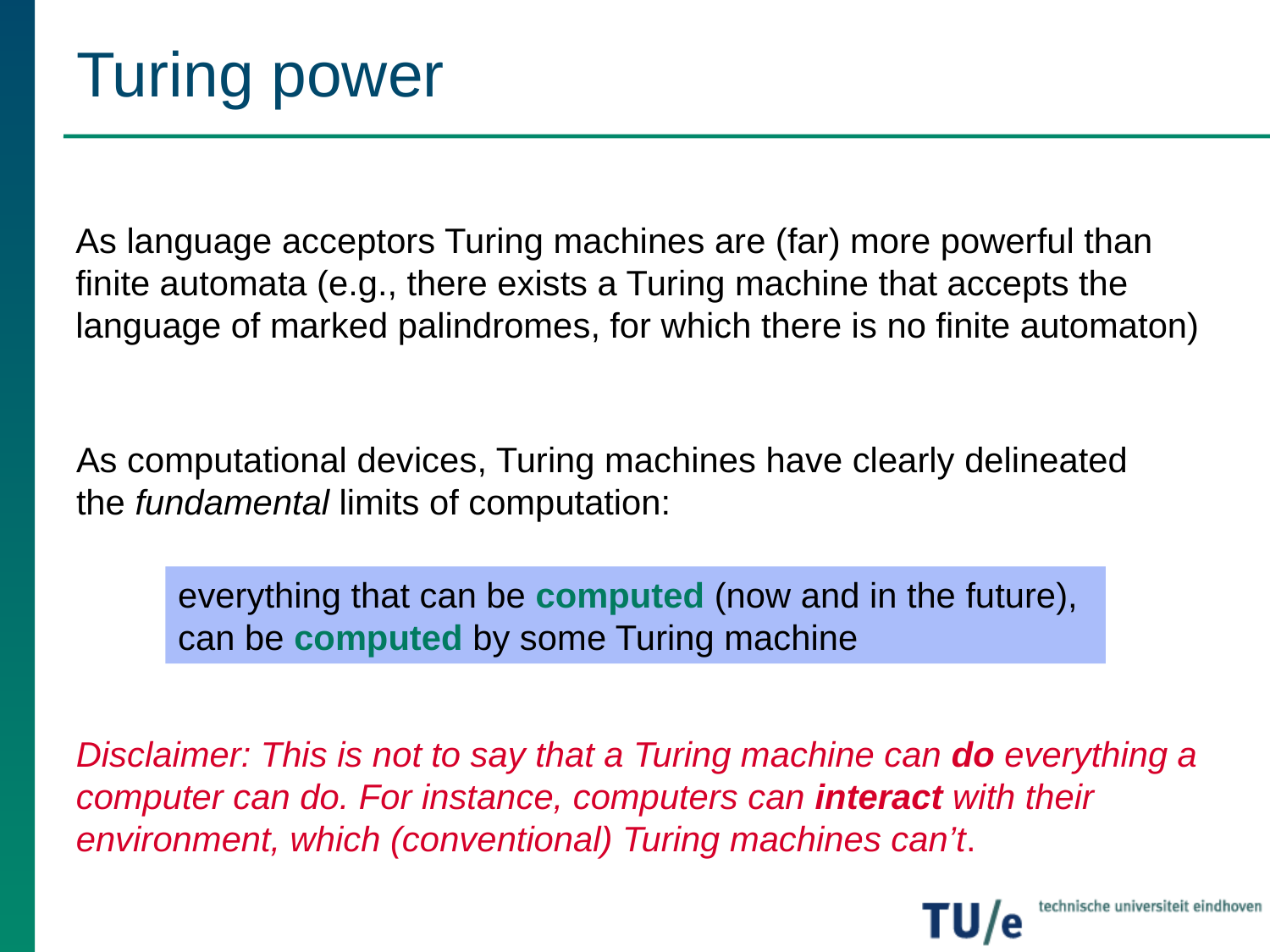

# Turing power
As language acceptors Turing machines are (far) more powerful than finite automata (e.g., there exists a Turing machine that accepts the language of marked palindromes, for which there is no finite automaton)
As computational devices, Turing machines have clearly delineated the fundamental limits of computation:
everything that can be computed (now and in the future), can be computed by some Turing machine
Disclaimer: This is not to say that a Turing machine can do everything a computer can do. For instance, computers can interact with their environment, which (conventional) Turing machines can’t.